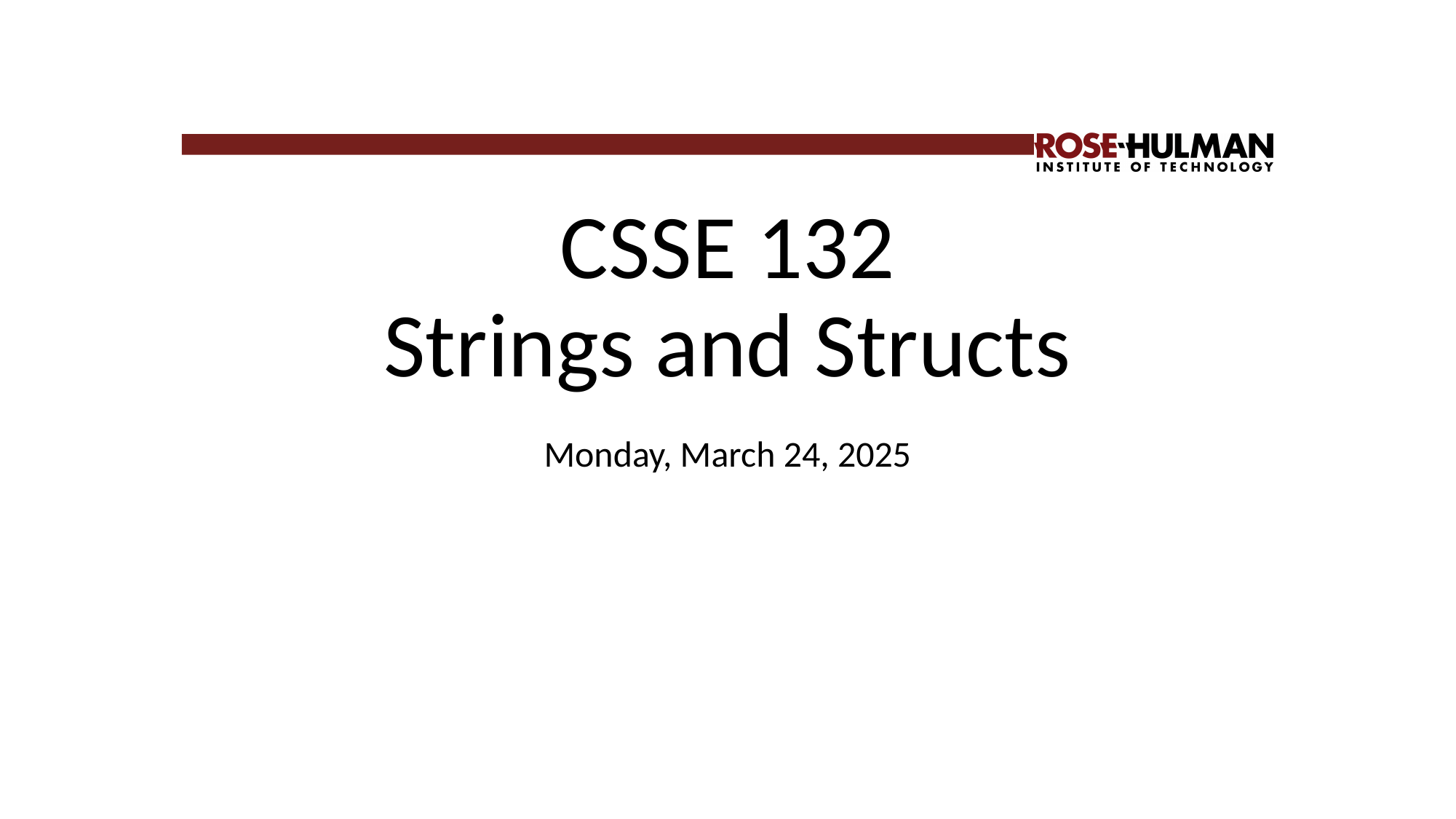

# CSSE 132 Strings and Structs
Monday, March 24, 2025